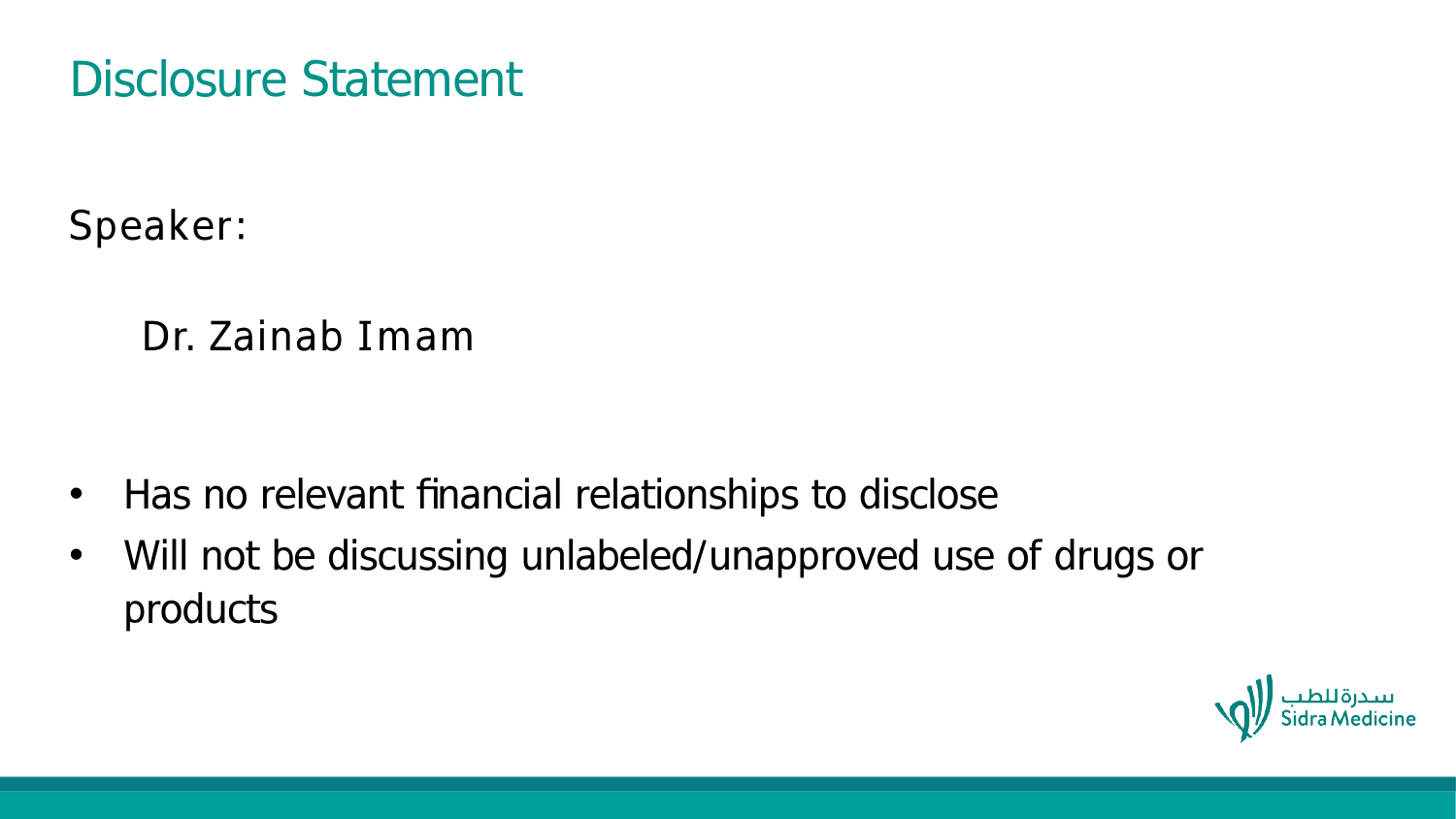

# Disclosure Statement
Speaker:

Dr. Zainab Imam

Has no relevant financial relationships to disclose
Will not be discussing unlabeled/unapproved use of drugs or products